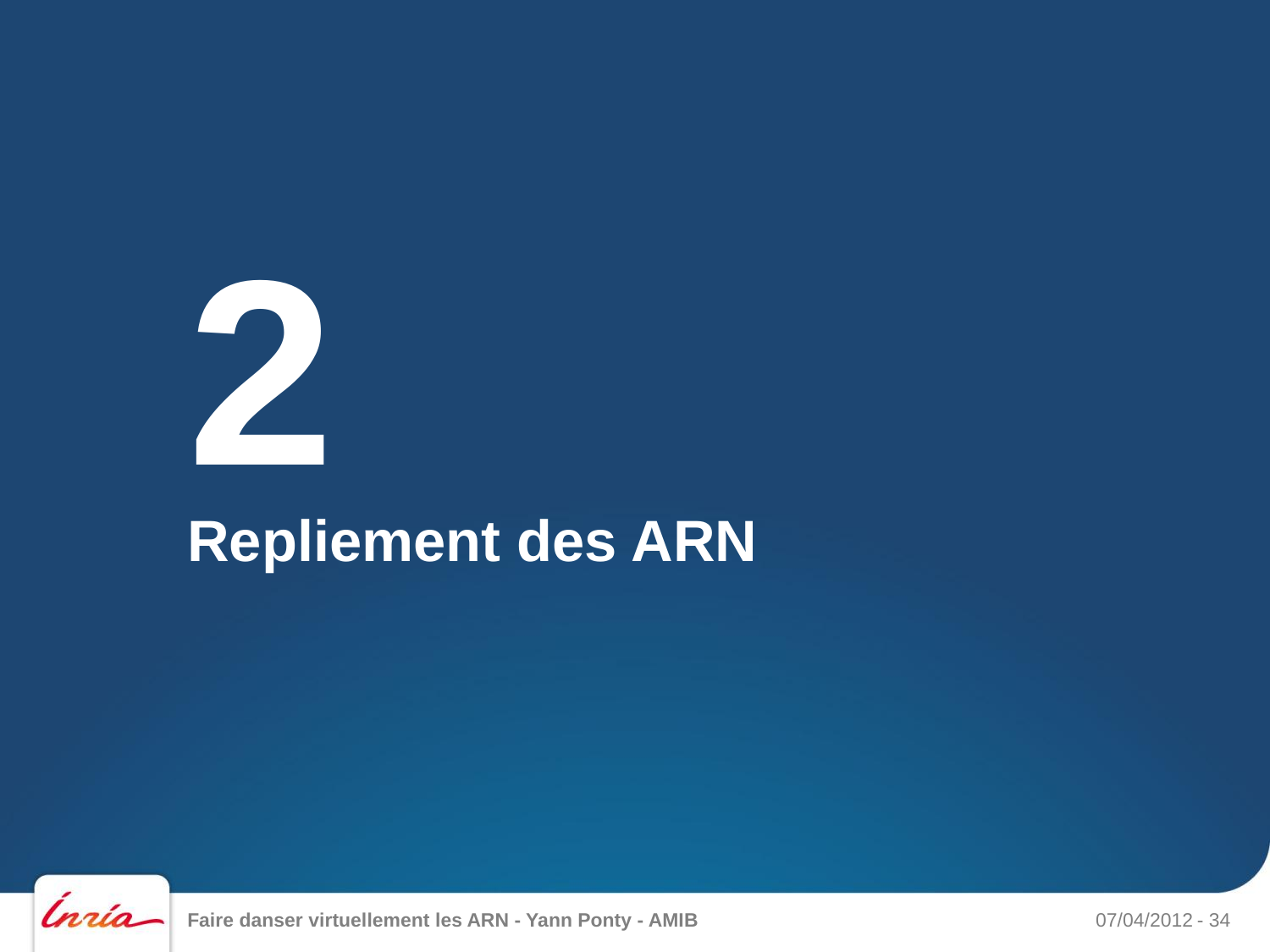

2
# Repliement des ARN
Faire danser virtuellement les ARN - Yann Ponty - AMIB
07/04/2012
- 34